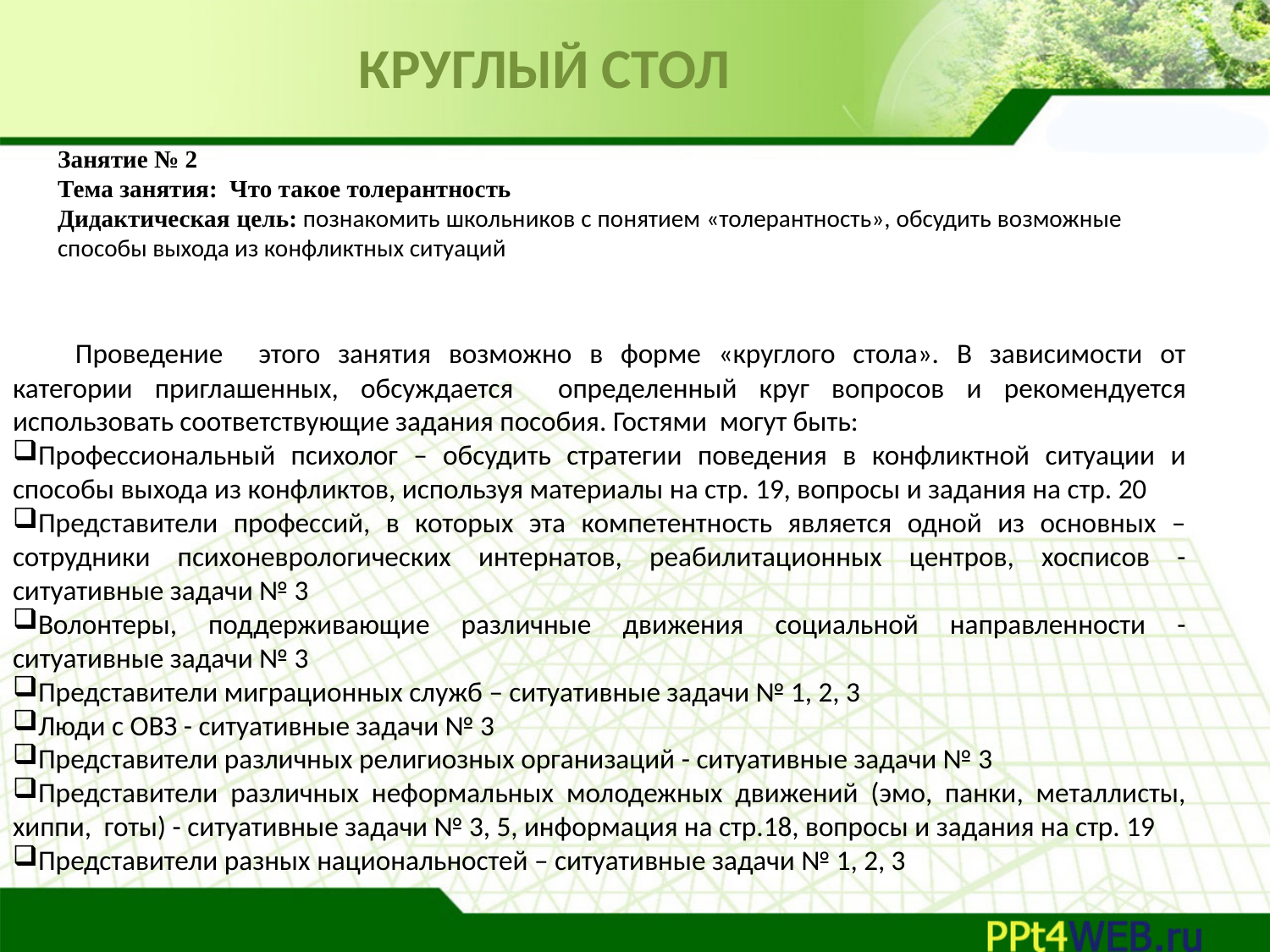

КРУГЛЫЙ СТОЛ
Занятие № 2
Тема занятия:  Что такое толерантность
Дидактическая цель: познакомить школьников с понятием «толерантность», обсудить возможные способы выхода из конфликтных ситуаций
Проведение  этого занятия возможно в форме «круглого стола». В зависимости от категории приглашенных, обсуждается  определенный круг вопросов и рекомендуется использовать соответствующие задания пособия. Гостями  могут быть:
Профессиональный психолог – обсудить стратегии поведения в конфликтной ситуации и способы выхода из конфликтов, используя материалы на стр. 19, вопросы и задания на стр. 20
Представители профессий, в которых эта компетентность является одной из основных – сотрудники психоневрологических интернатов, реабилитационных центров, хосписов - ситуативные задачи № 3
Волонтеры, поддерживающие различные движения социальной направленности - ситуативные задачи № 3
Представители миграционных служб – ситуативные задачи № 1, 2, 3
Люди с ОВЗ - ситуативные задачи № 3
Представители различных религиозных организаций - ситуативные задачи № 3
Представители различных неформальных молодежных движений (эмо, панки, металлисты, хиппи,  готы) - ситуативные задачи № 3, 5, информация на стр.18, вопросы и задания на стр. 19
Представители разных национальностей – ситуативные задачи № 1, 2, 3